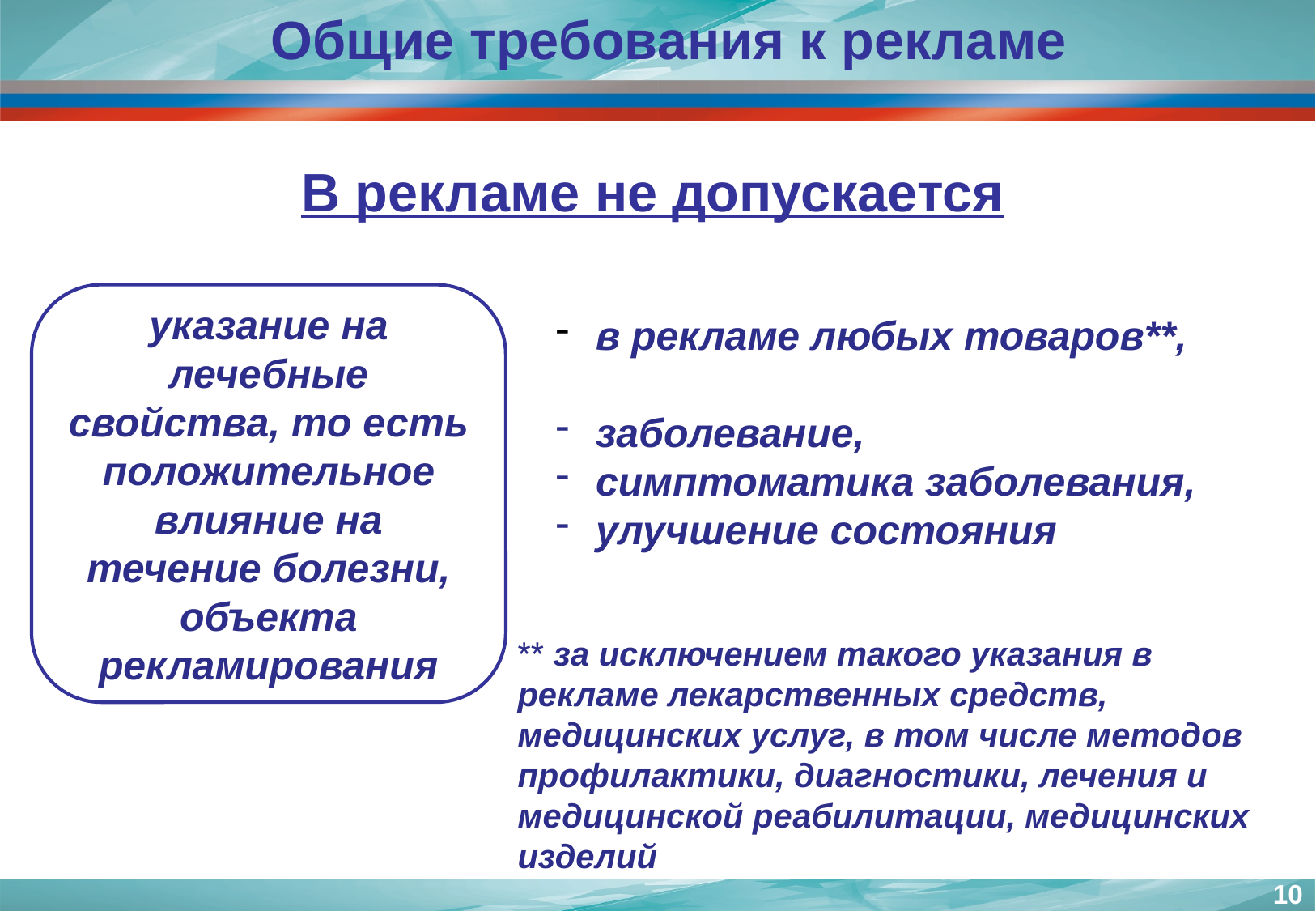

Общие требования к рекламе
В рекламе не допускается
указание на лечебные свойства, то есть положительное влияние на течение болезни, объекта рекламирования
 в рекламе любых товаров**,

 заболевание,
 симптоматика заболевания,
 улучшение состояния

** за исключением такого указания в рекламе лекарственных средств, медицинских услуг, в том числе методов профилактики, диагностики, лечения и медицинской реабилитации, медицинских изделий

10